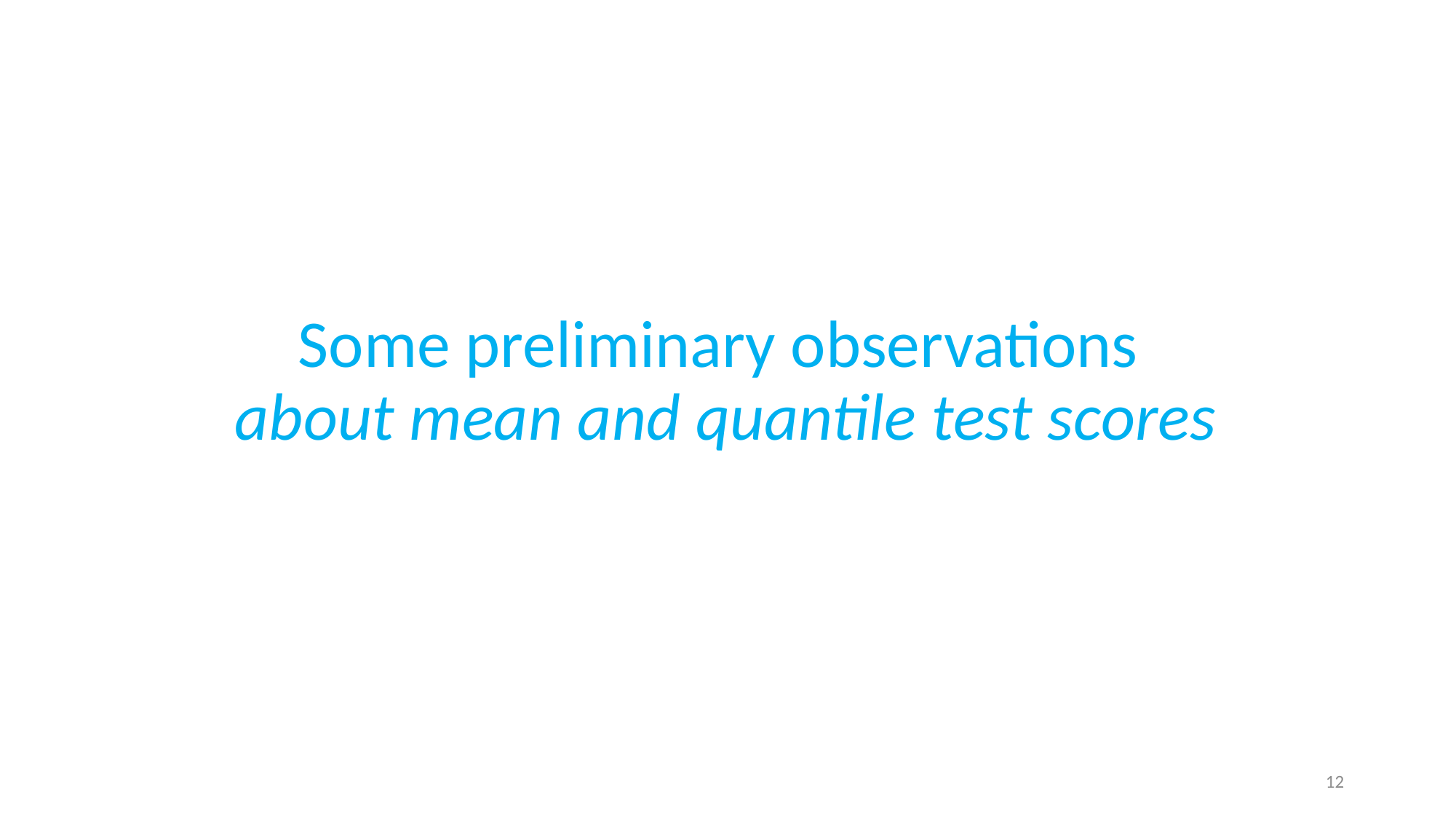

# Some preliminary observations about mean and quantile test scores
12